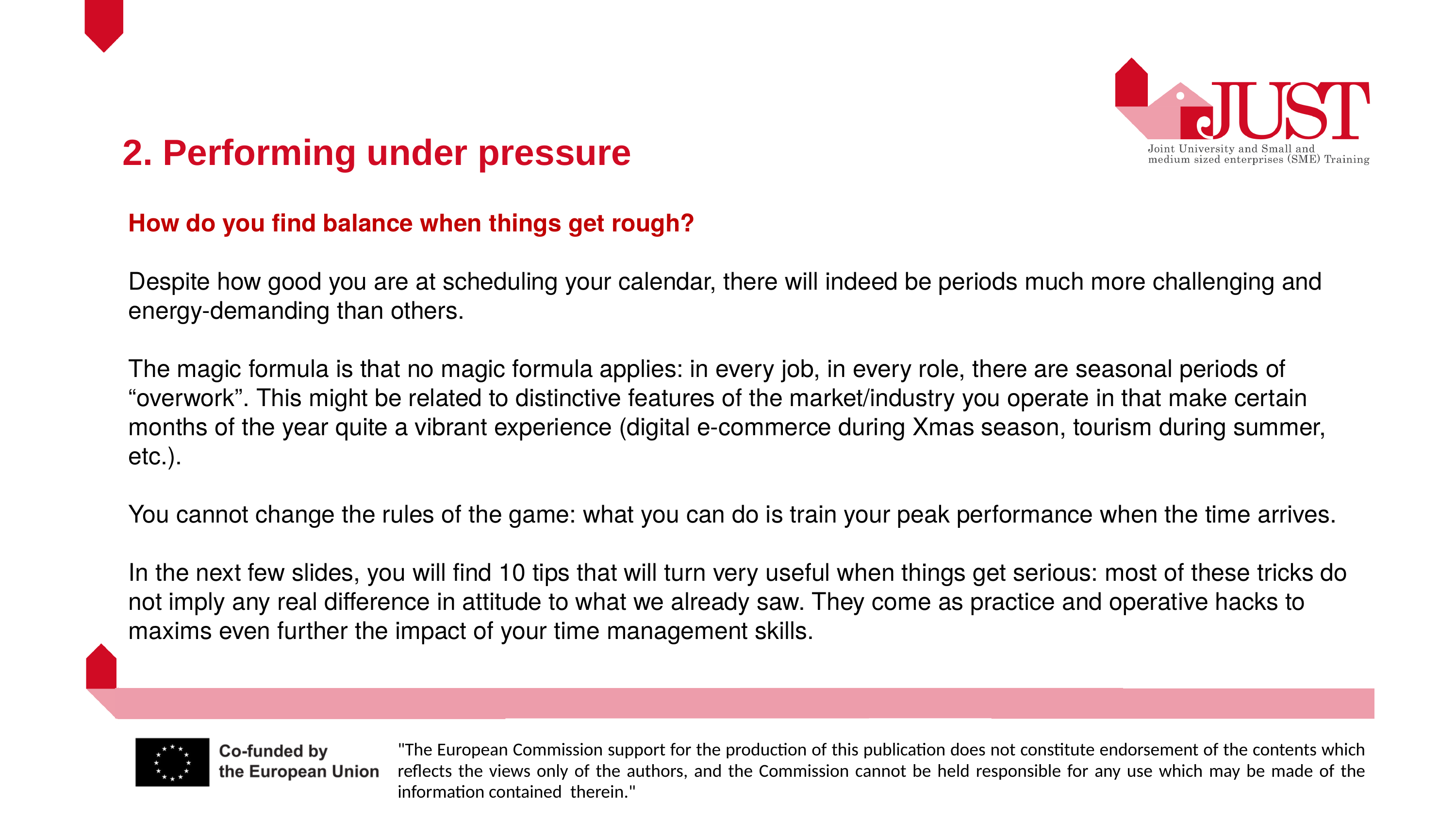

2. Performing under pressure
How do you find balance when things get rough?

Despite how good you are at scheduling your calendar, there will indeed be periods much more challenging and energy-demanding than others.

The magic formula is that no magic formula applies: in every job, in every role, there are seasonal periods of “overwork”. This might be related to distinctive features of the market/industry you operate in that make certain months of the year quite a vibrant experience (digital e-commerce during Xmas season, tourism during summer, etc.).

You cannot change the rules of the game: what you can do is train your peak performance when the time arrives.

In the next few slides, you will find 10 tips that will turn very useful when things get serious: most of these tricks do not imply any real difference in attitude to what we already saw. They come as practice and operative hacks to maxims even further the impact of your time management skills.